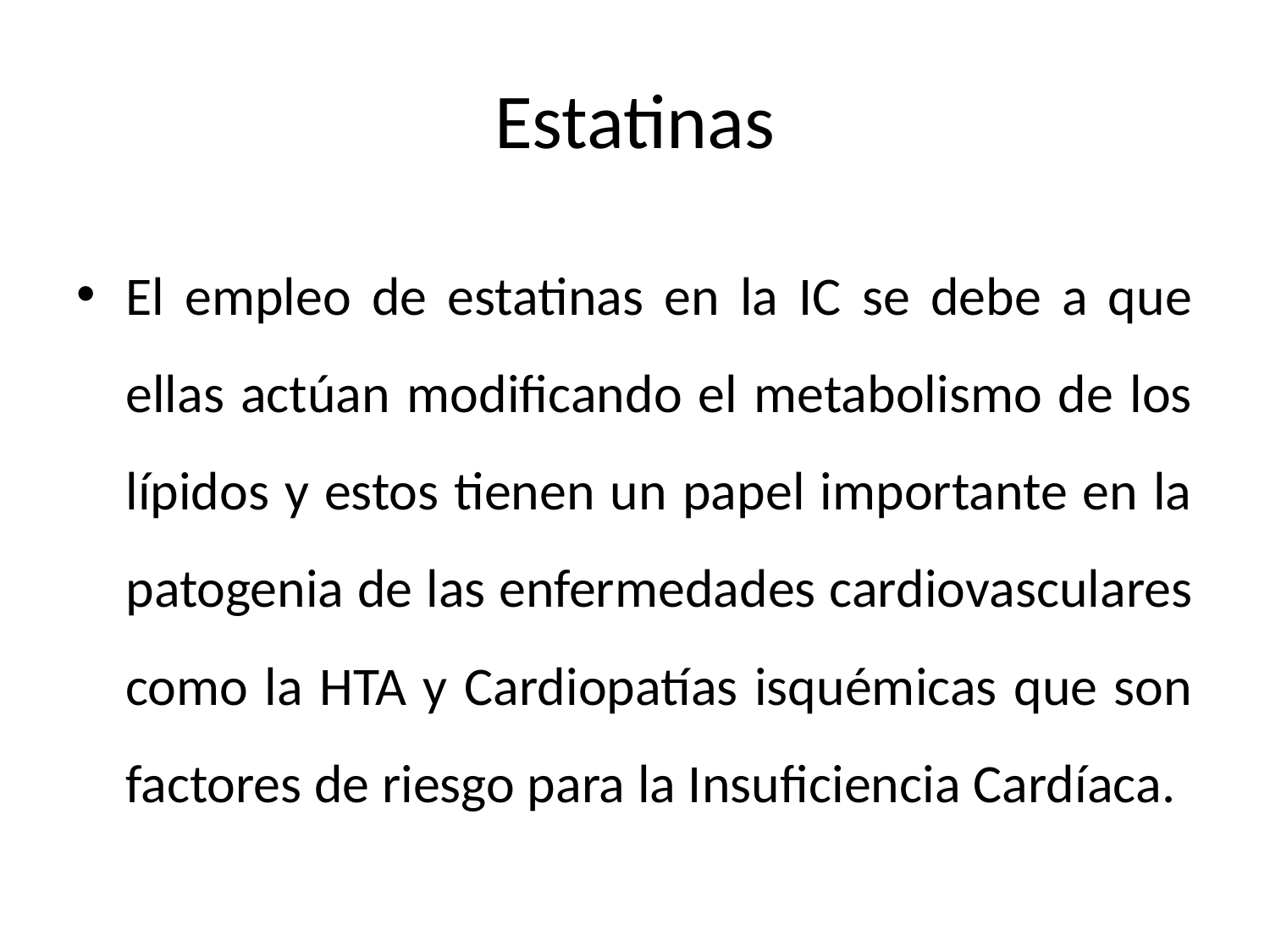

# Estatinas
El empleo de estatinas en la IC se debe a que ellas actúan modificando el metabolismo de los lípidos y estos tienen un papel importante en la patogenia de las enfermedades cardiovasculares como la HTA y Cardiopatías isquémicas que son factores de riesgo para la Insuficiencia Cardíaca.